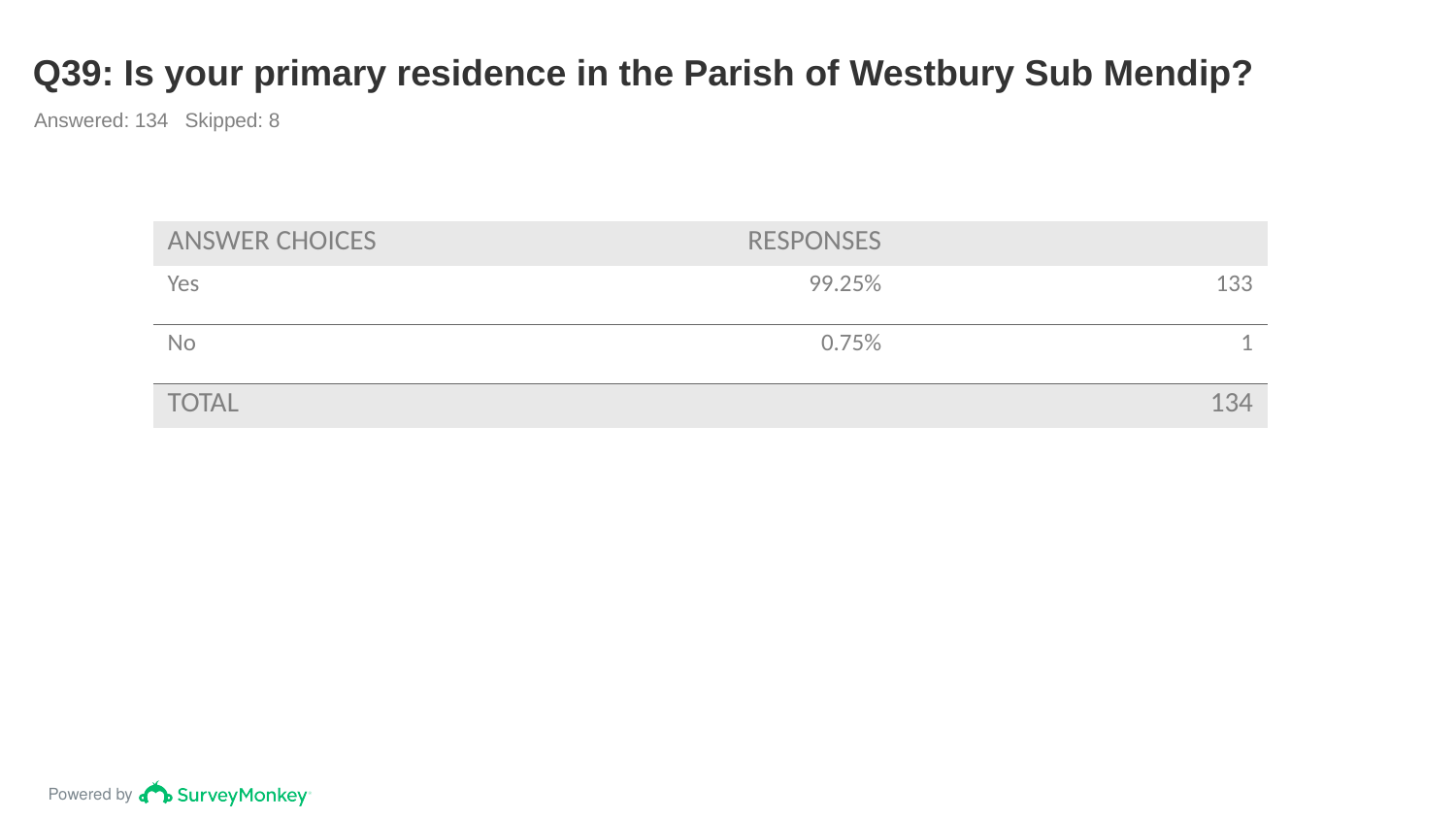

# Q39: Is your primary residence in the Parish of Westbury Sub Mendip?
Answered: 134   Skipped: 8
| ANSWER CHOICES | RESPONSES |  |
| --- | --- | --- |
| Yes | 99.25% | 133 |
| No | 0.75% | 1 |
| TOTAL |  | 134 |